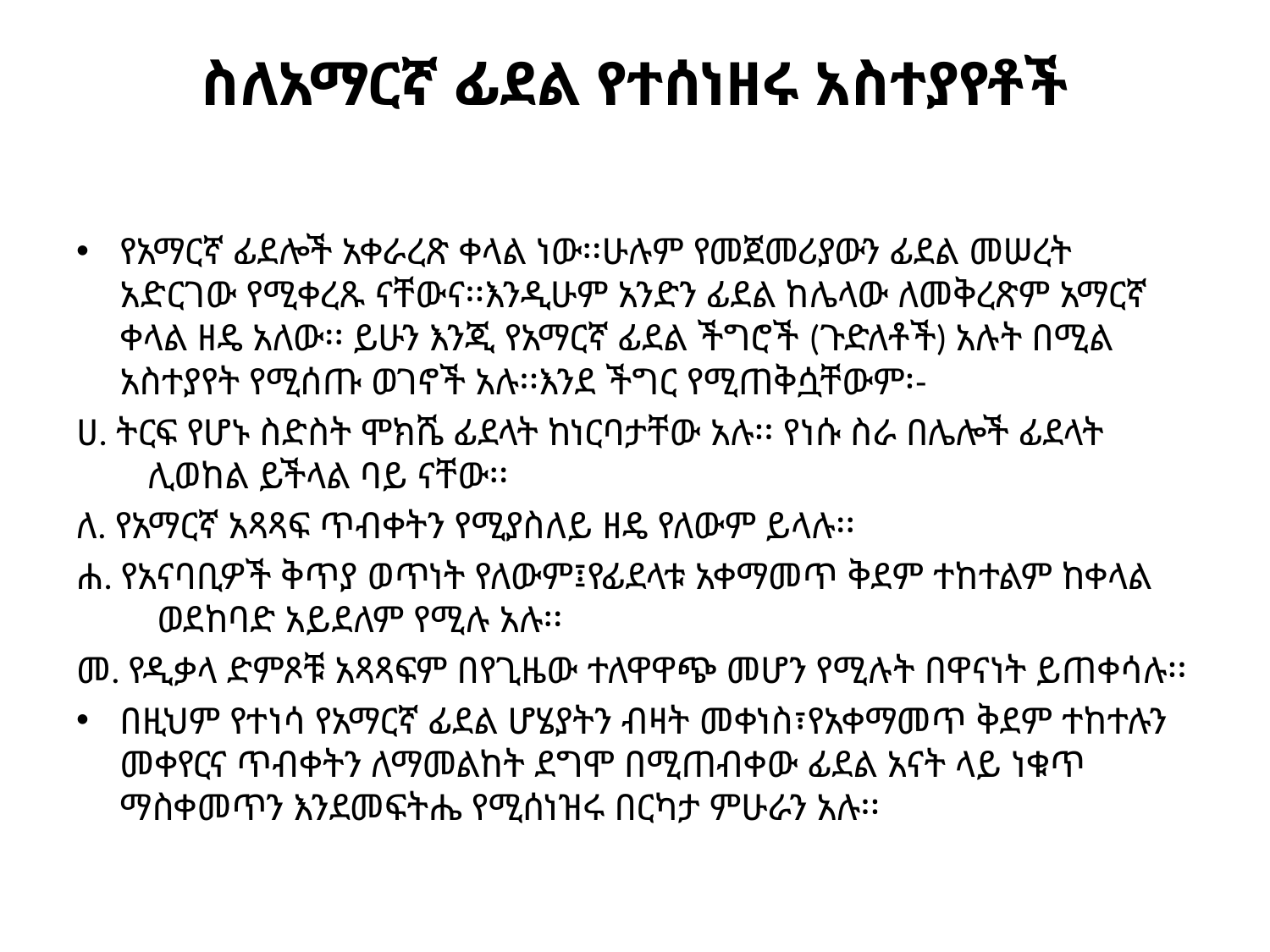

# ስለአማርኛ ፊደል የተሰነዘሩ አስተያየቶች
የአማርኛ ፊደሎች አቀራረጽ ቀላል ነው፡፡ሁሉም የመጀመሪያውን ፊደል መሠረት አድርገው የሚቀረጹ ናቸውና፡፡እንዲሁም አንድን ፊደል ከሌላው ለመቅረጽም አማርኛ ቀላል ዘዴ አለው፡፡ ይሁን እንጂ የአማርኛ ፊደል ችግሮች (ጉድለቶች) አሉት በሚል አስተያየት የሚሰጡ ወገኖች አሉ፡፡እንደ ችግር የሚጠቅሷቸውም፡-
ሀ. ትርፍ የሆኑ ስድስት ሞክሼ ፊደላት ከነርባታቸው አሉ፡፡ የነሱ ስራ በሌሎች ፊደላት
   ሊወከል ይችላል ባይ ናቸው፡፡
ለ. የአማርኛ አጻጻፍ ጥብቀትን የሚያስለይ ዘዴ የለውም ይላሉ፡፡
ሐ. የአናባቢዎች ቅጥያ ወጥነት የለውም፤የፊደላቱ አቀማመጥ ቅደም ተከተልም ከቀላል
    ወደከባድ አይደለም የሚሉ አሉ፡፡
መ. የዲቃላ ድምጾቹ አጻጻፍም በየጊዜው ተለዋዋጭ መሆን የሚሉት በዋናነት ይጠቀሳሉ፡፡
በዚህም የተነሳ የአማርኛ ፊደል ሆሄያትን ብዛት መቀነስ፣የአቀማመጥ ቅደም ተከተሉን መቀየርና ጥብቀትን ለማመልከት ደግሞ በሚጠብቀው ፊደል አናት ላይ ነቁጥ ማስቀመጥን እንደመፍትሔ የሚሰነዝሩ በርካታ ምሁራን አሉ፡፡